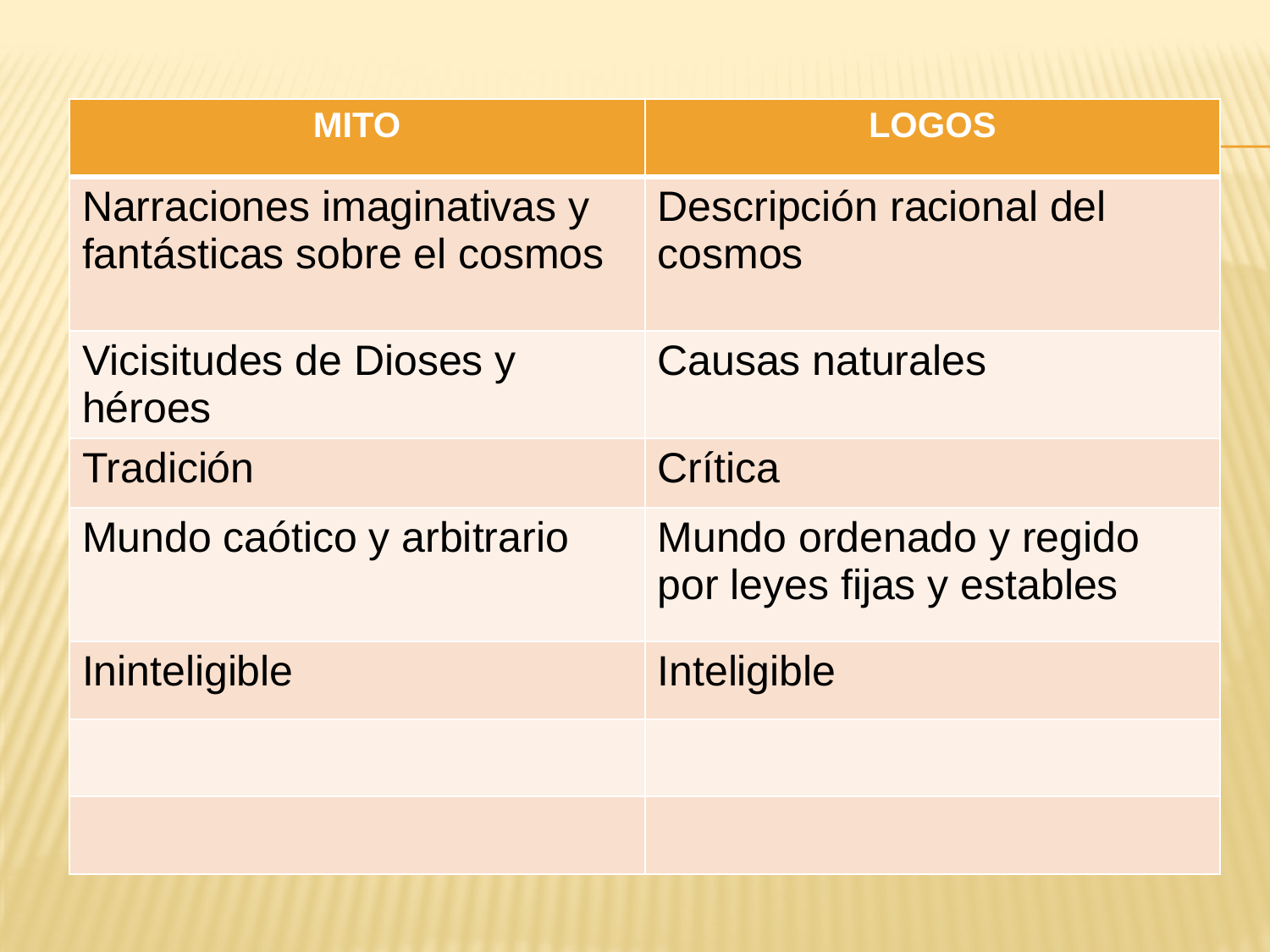

| MITO | LOGOS |
| --- | --- |
| Narraciones imaginativas y fantásticas sobre el cosmos | Descripción racional del cosmos |
| Vicisitudes de Dioses y héroes | Causas naturales |
| Tradición | Crítica |
| Mundo caótico y arbitrario | Mundo ordenado y regido por leyes fijas y estables |
| Ininteligible | Inteligible |
|  |  |
|  |  |